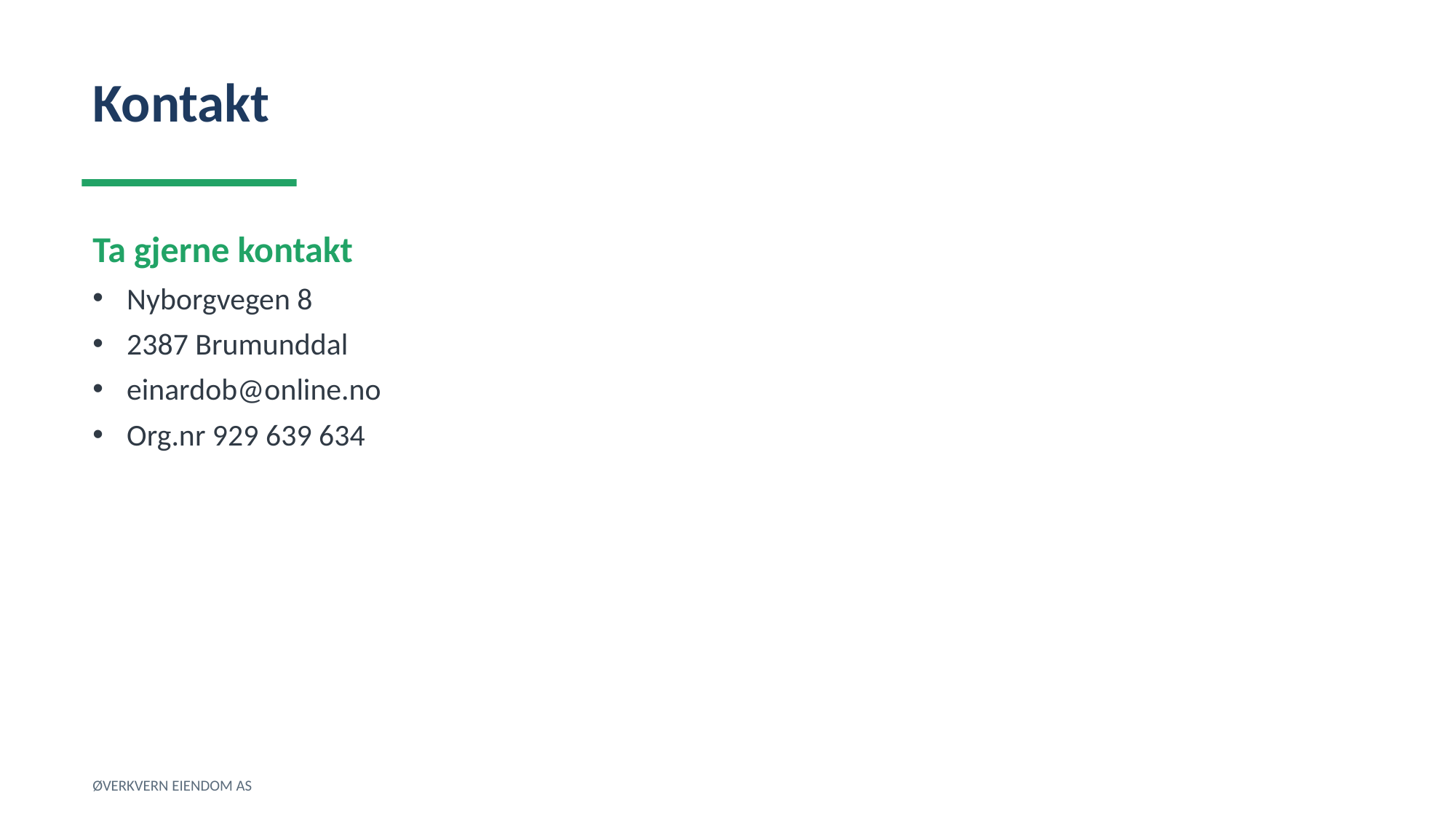

Kontakt

Ta gjerne kontakt
Nyborgvegen 8
2387 Brumunddal
einardob@online.no
Org.nr 929 639 634
ØVERKVERN EIENDOM AS